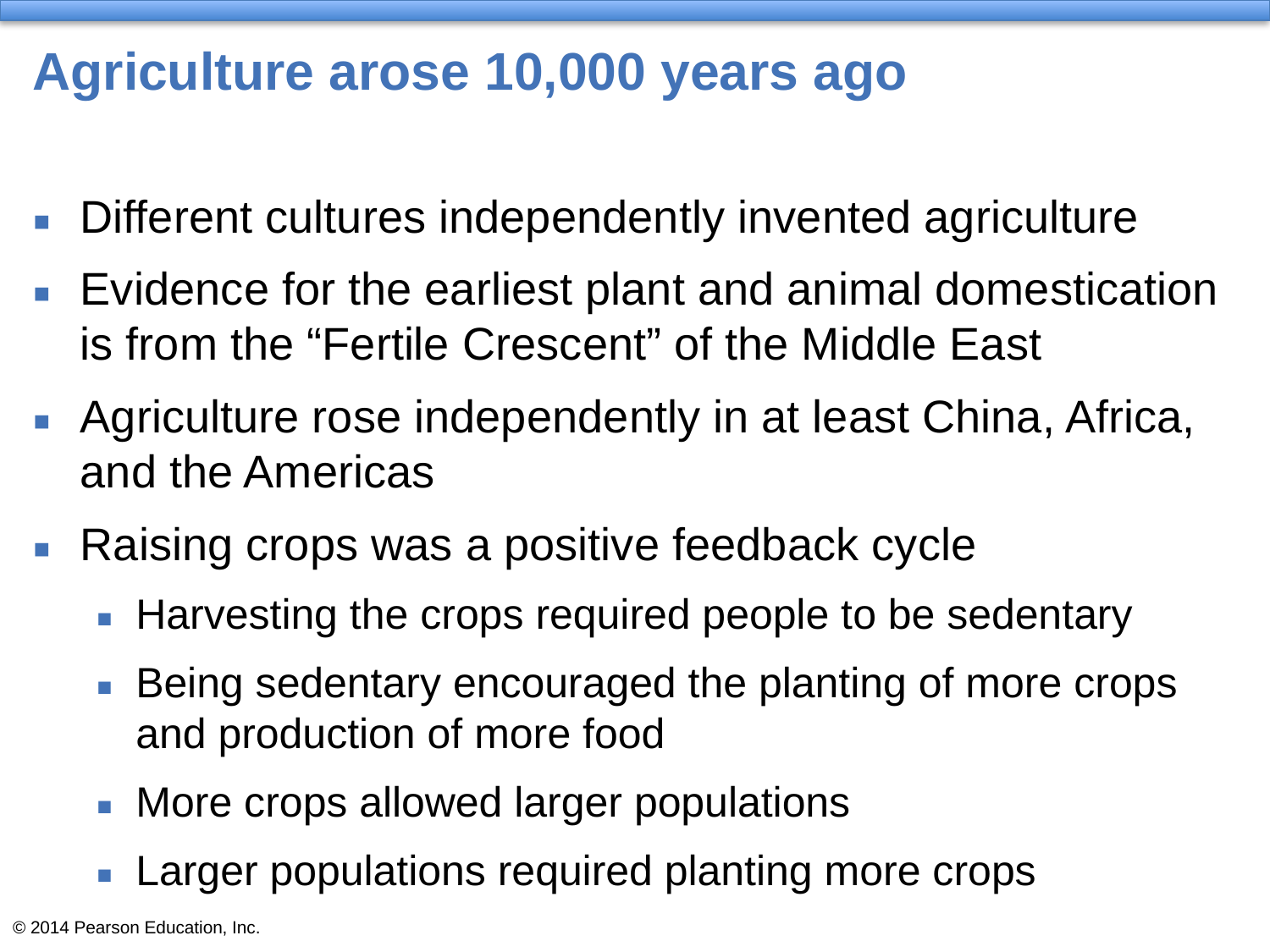

# Agriculture arose 10,000 years ago
Different cultures independently invented agriculture
Evidence for the earliest plant and animal domestication is from the “Fertile Crescent” of the Middle East
Agriculture rose independently in at least China, Africa, and the Americas
Raising crops was a positive feedback cycle
Harvesting the crops required people to be sedentary
Being sedentary encouraged the planting of more crops and production of more food
More crops allowed larger populations
Larger populations required planting more crops